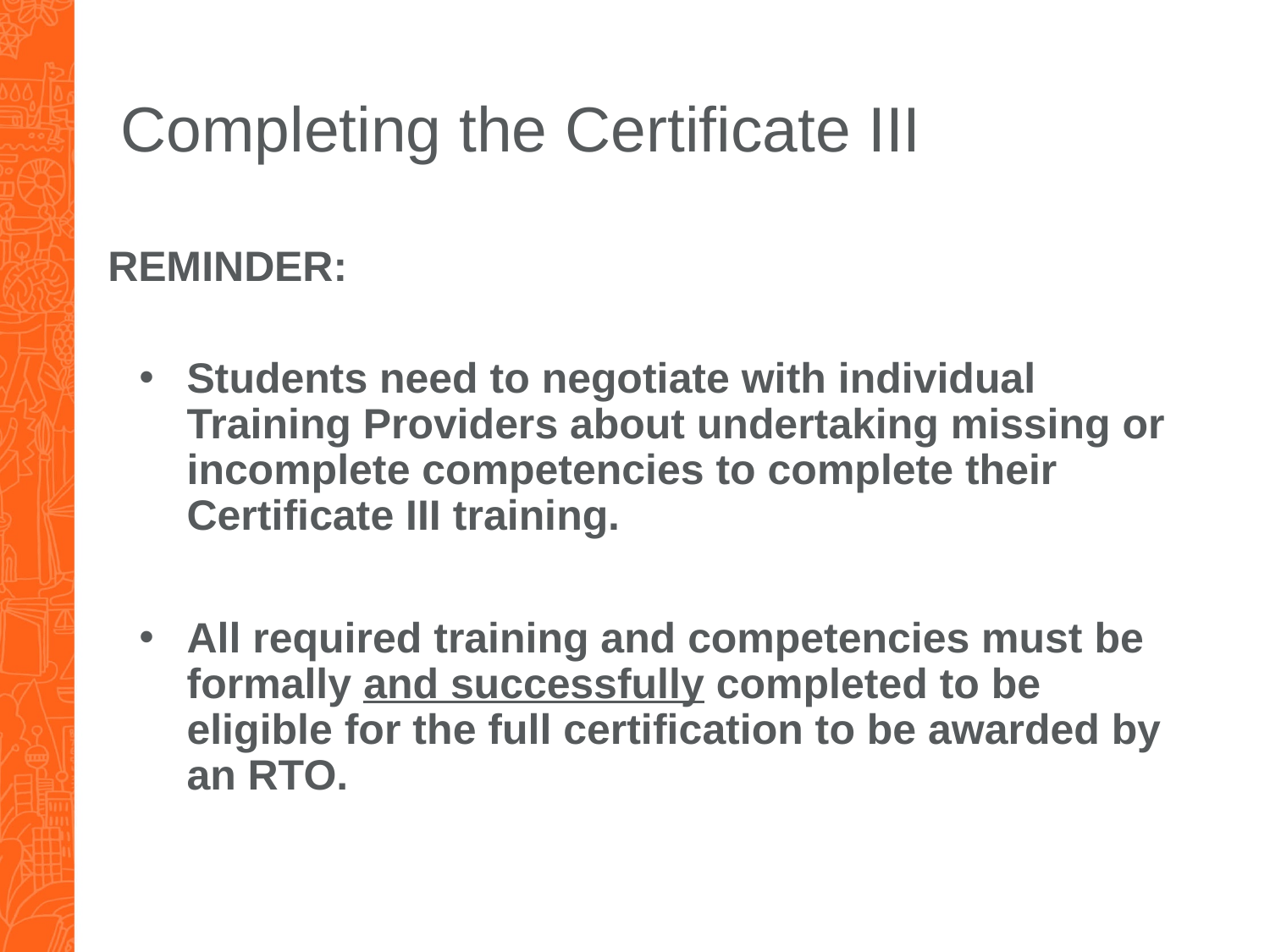

# Completing the Certificate III

REMINDER:

Students need to negotiate with individual Training Providers about undertaking missing or incomplete competencies to complete their Certificate III training.

All required training and competencies must be formally and successfully completed to be eligible for the full certification to be awarded by an RTO.